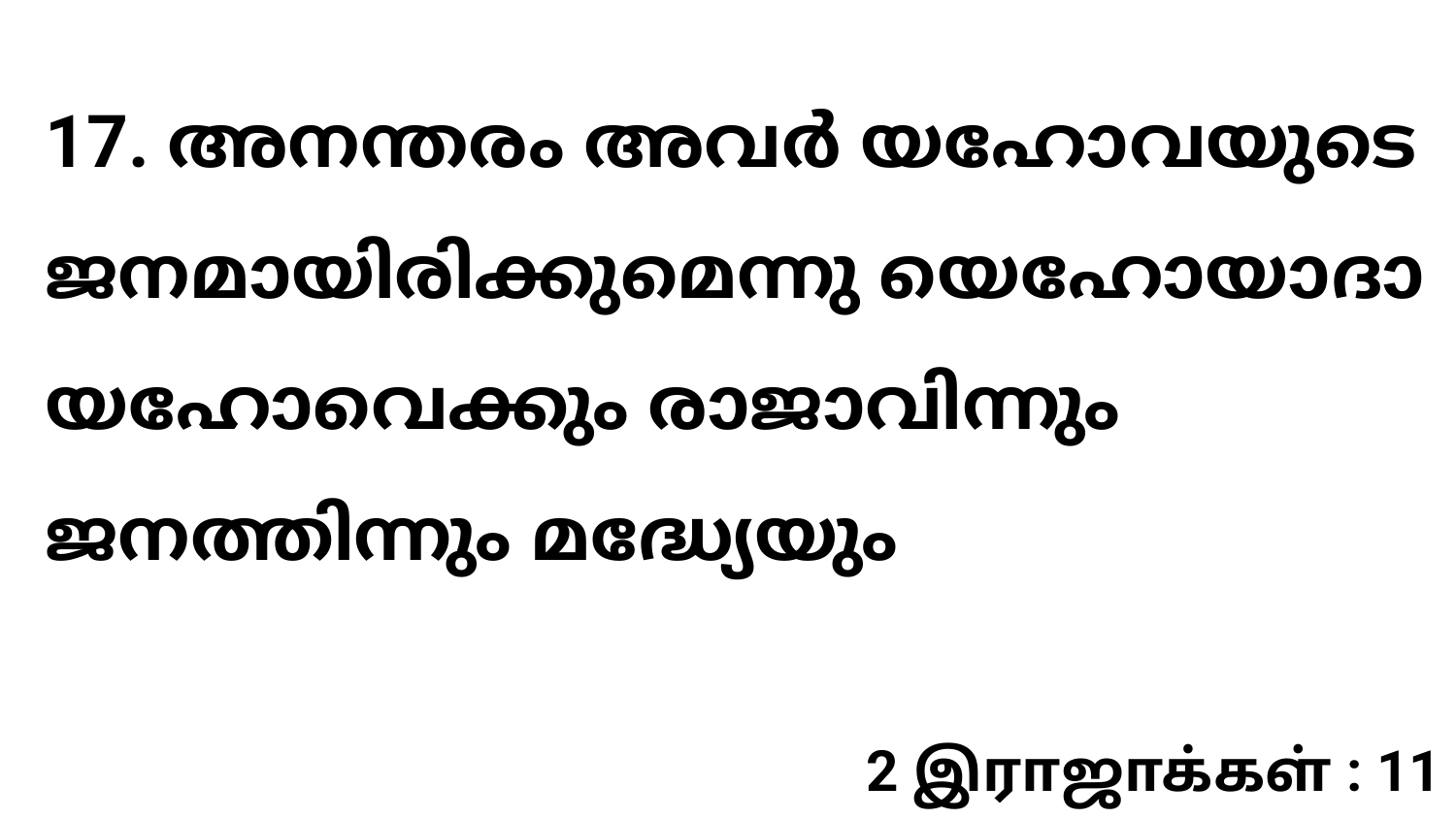

17. അനന്തരം അവർ യഹോവയുടെ ജനമായിരിക്കുമെന്നു യെഹോയാദാ യഹോവെക്കും രാജാവിന്നും ജനത്തിന്നും മദ്ധ്യേയും
2 இராஜாக்கள் : 11